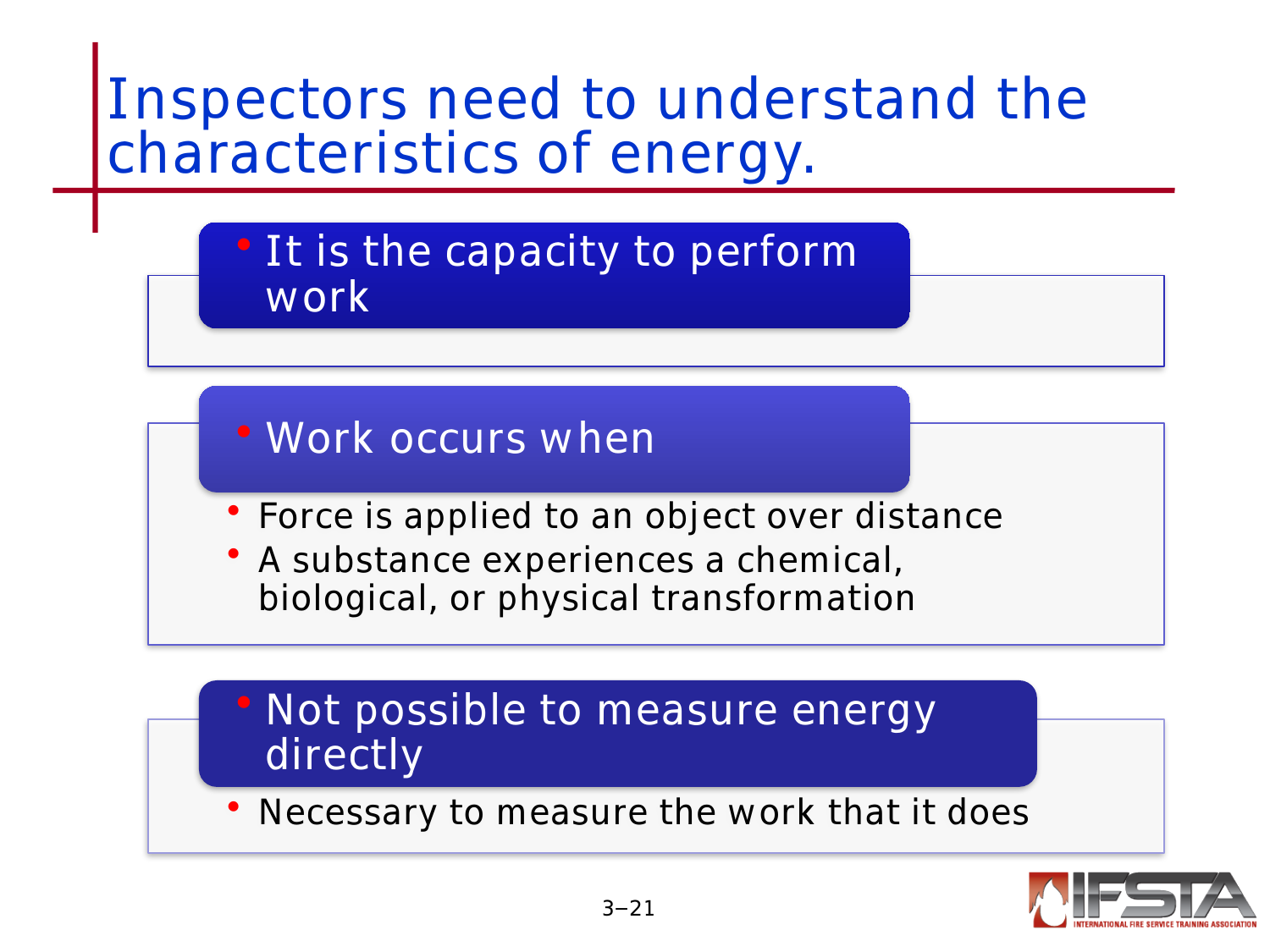

# Inspectors need to understand the characteristics of energy.
It is the capacity to perform work
Force is applied to an object over distance
A substance experiences a chemical, biological, or physical transformation
Work occurs when
Necessary to measure the work that it does
Not possible to measure energy directly
3–21